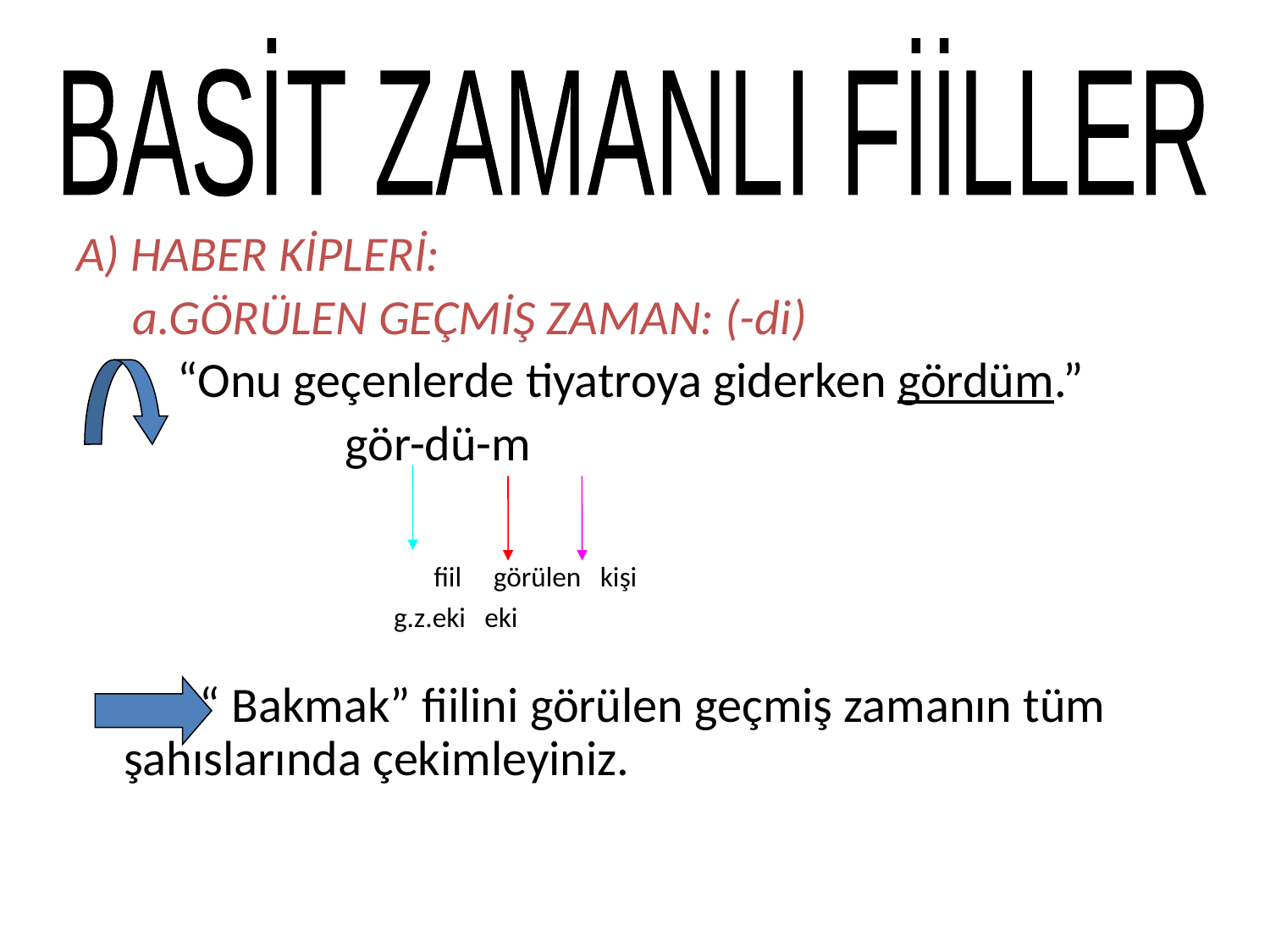

BASİT ZAMANLI FİİLLER
A) HABER KİPLERİ:
     a.GÖRÜLEN GEÇMİŞ ZAMAN: (-di)
         “Onu geçenlerde tiyatroya giderken gördüm.”
                        gör-dü-m

			     fiil     görülen   kişi
                                                  g.z.eki   eki

           “ Bakmak” fiilini görülen geçmiş zamanın tüm şahıslarında çekimleyiniz.